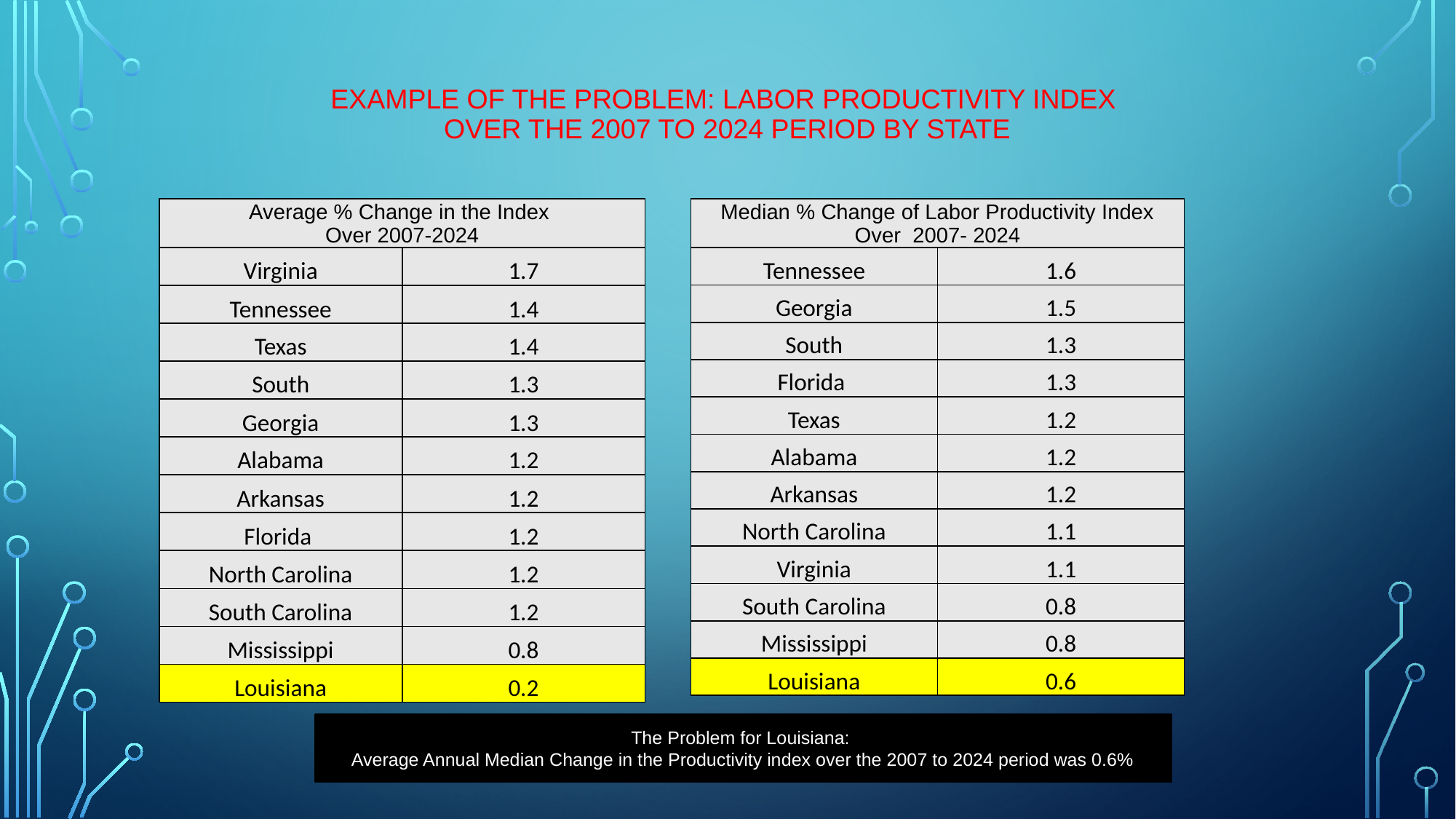

# Example of the Problem: Labor Productivity Index OVER the 2007 to 2024 period by State
| Average % Change in the Index Over 2007-2024 |  |
| --- | --- |
| Virginia | 1.7 |
| Tennessee | 1.4 |
| Texas | 1.4 |
| South | 1.3 |
| Georgia | 1.3 |
| Alabama | 1.2 |
| Arkansas | 1.2 |
| Florida | 1.2 |
| North Carolina | 1.2 |
| South Carolina | 1.2 |
| Mississippi | 0.8 |
| Louisiana | 0.2 |
| Median % Change of Labor Productivity Index Over 2007- 2024 |  |
| --- | --- |
| Tennessee | 1.6 |
| Georgia | 1.5 |
| South | 1.3 |
| Florida | 1.3 |
| Texas | 1.2 |
| Alabama | 1.2 |
| Arkansas | 1.2 |
| North Carolina | 1.1 |
| Virginia | 1.1 |
| South Carolina | 0.8 |
| Mississippi | 0.8 |
| Louisiana | 0.6 |
The Problem for Louisiana:
Average Annual Median Change in the Productivity index over the 2007 to 2024 period was 0.6%